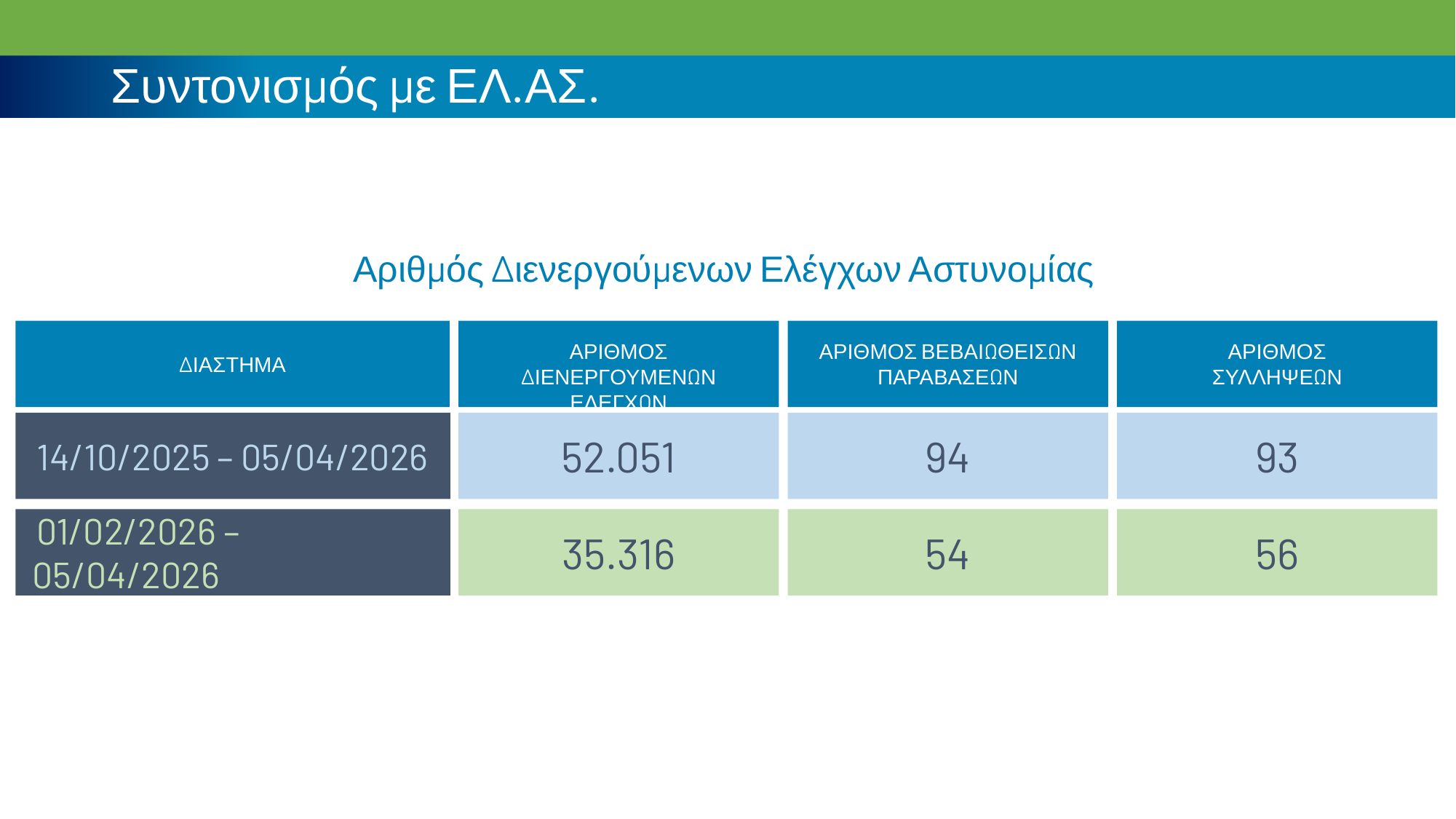

Συντονισμός με ΕΛ.ΑΣ.
Αριθμός Διενεργούμενων Ελέγχων Αστυνομίας
ΔΙΑΣΤΗΜΑ
ΑΡΙΘΜΟΣ ΔΙΕΝΕΡΓΟΥΜΕΝΩΝ ΕΛΕΓΧΩΝ
ΑΡΙΘΜΟΣ ΒΕΒΑΙΩΘΕΙΣΩΝ ΠΑΡΑΒΑΣΕΩΝ
ΑΡΙΘΜΟΣ
ΣΥΛΛΗΨΕΩΝ
 14/10/2025 – 05/04/2026
52.051
94
93
 01/02/2026 – 05/04/2026
35.316
54
56